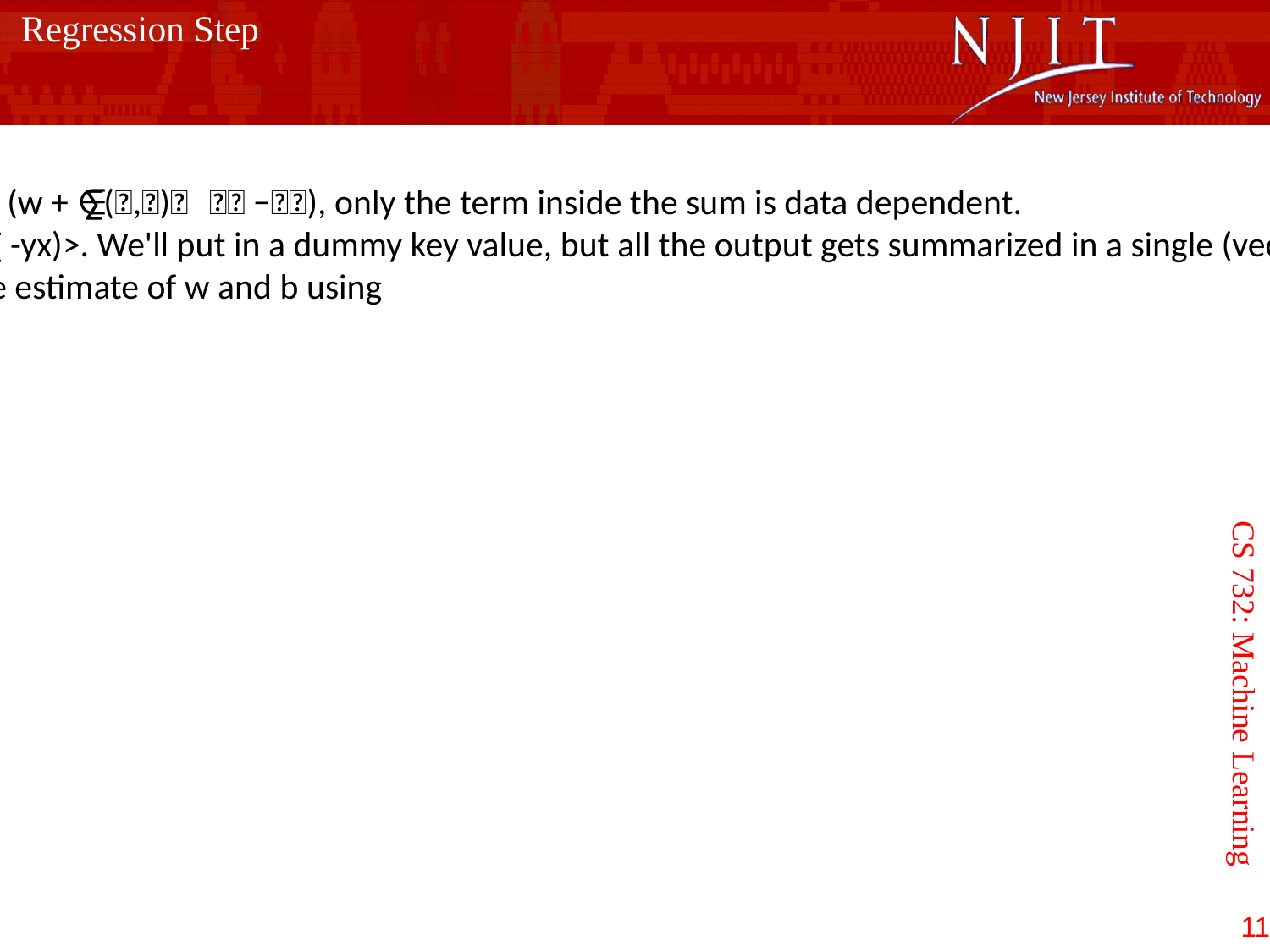

Regression Step

Calculating a Gradient Step
1. In the equation we wound up with terms like (w + 􏰈􏰇 ∑(􏰉,􏰊)∈ 􏰋􏰌 −􏰃􏰀), only the term inside the sum is data dependent.
Mapper–accumulate – y and – yx. Emit <,(∑-y, ∑ -yx)>. We'll put in a dummy key value, but all the output gets summarized in a single (vector) quantity to be processed by a single reducer
Reducer – Accumulate ∑-y and ∑ -yx and update estimate of w and b using
 wnew = wold - ε (wold + 􏰈􏰇 ∑-yx)
bnew =bold -ε(􏰈􏰇 ∑-y)
CS 732: Machine Learning
11